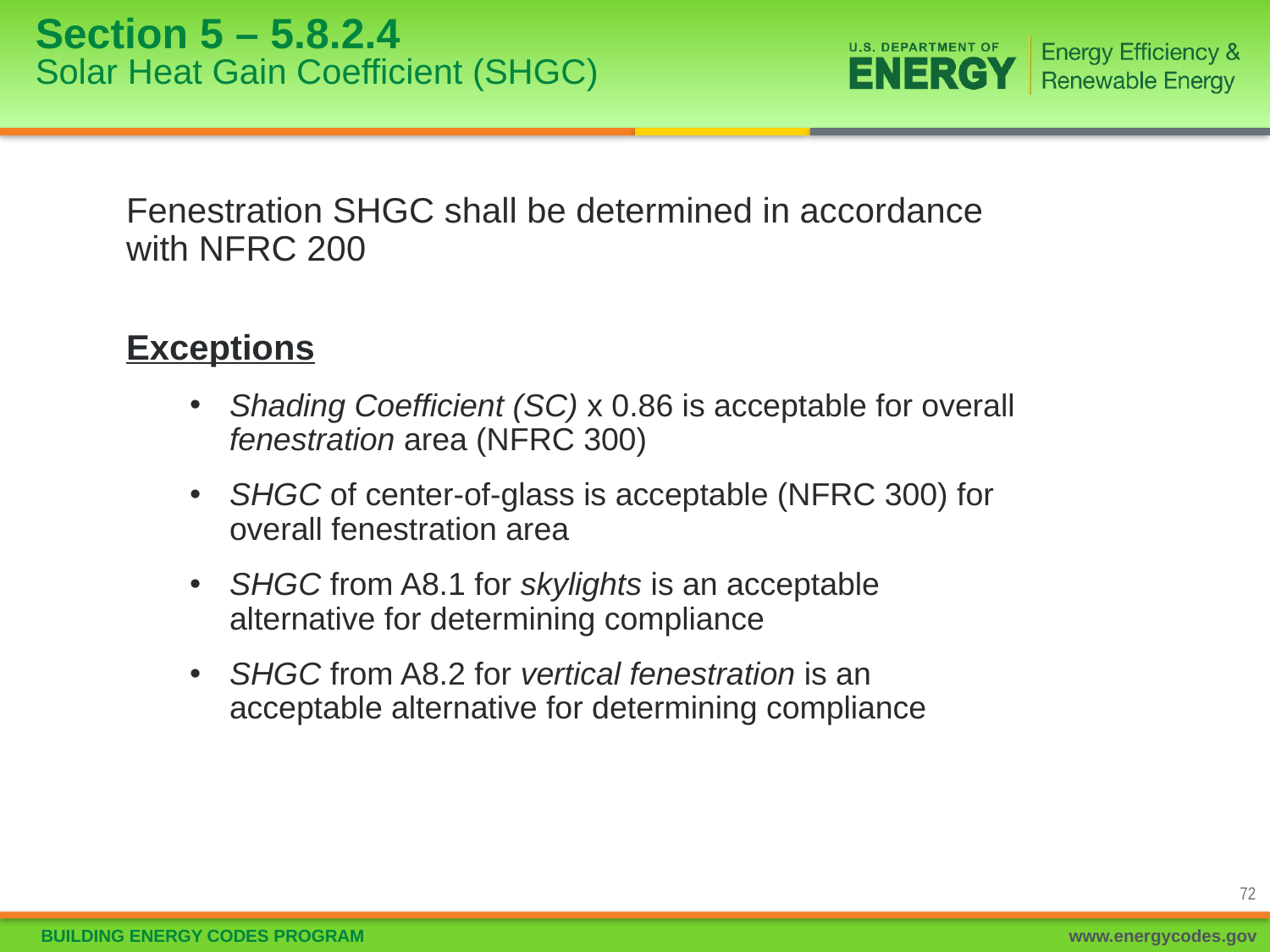

# Section 5 – 5.8.2.4 Solar Heat Gain Coefficient (SHGC)
Fenestration SHGC shall be determined in accordance with NFRC 200

Exceptions
Shading Coefficient (SC) x 0.86 is acceptable for overall fenestration area (NFRC 300)
SHGC of center-of-glass is acceptable (NFRC 300) for overall fenestration area
SHGC from A8.1 for skylights is an acceptable alternative for determining compliance
SHGC from A8.2 for vertical fenestration is an acceptable alternative for determining compliance